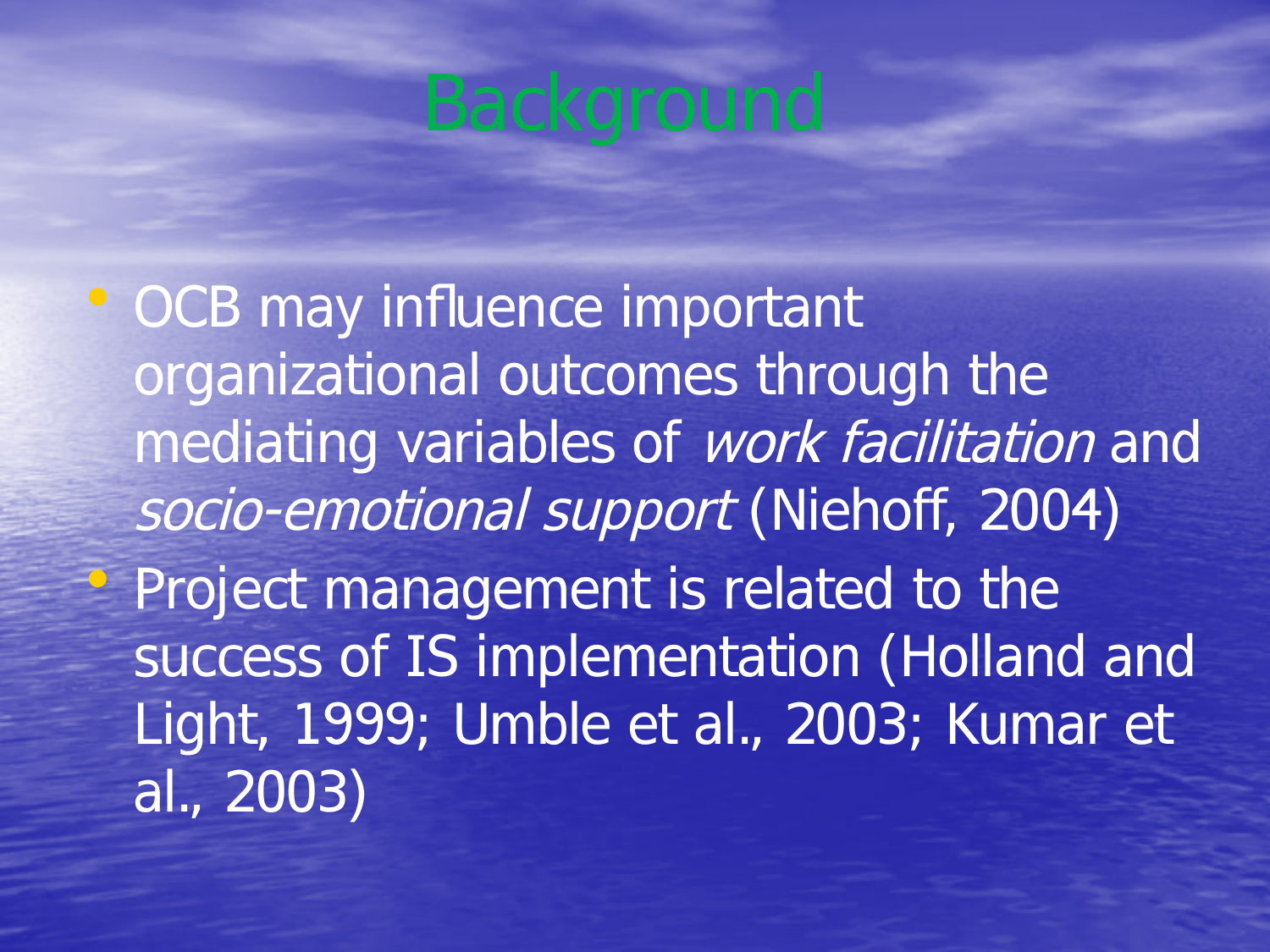

Background
OCB may influence important organizational outcomes through the mediating variables of work facilitation and socio-emotional support (Niehoff, 2004)
Project management is related to the success of IS implementation (Holland and Light, 1999; Umble et al., 2003; Kumar et al., 2003)